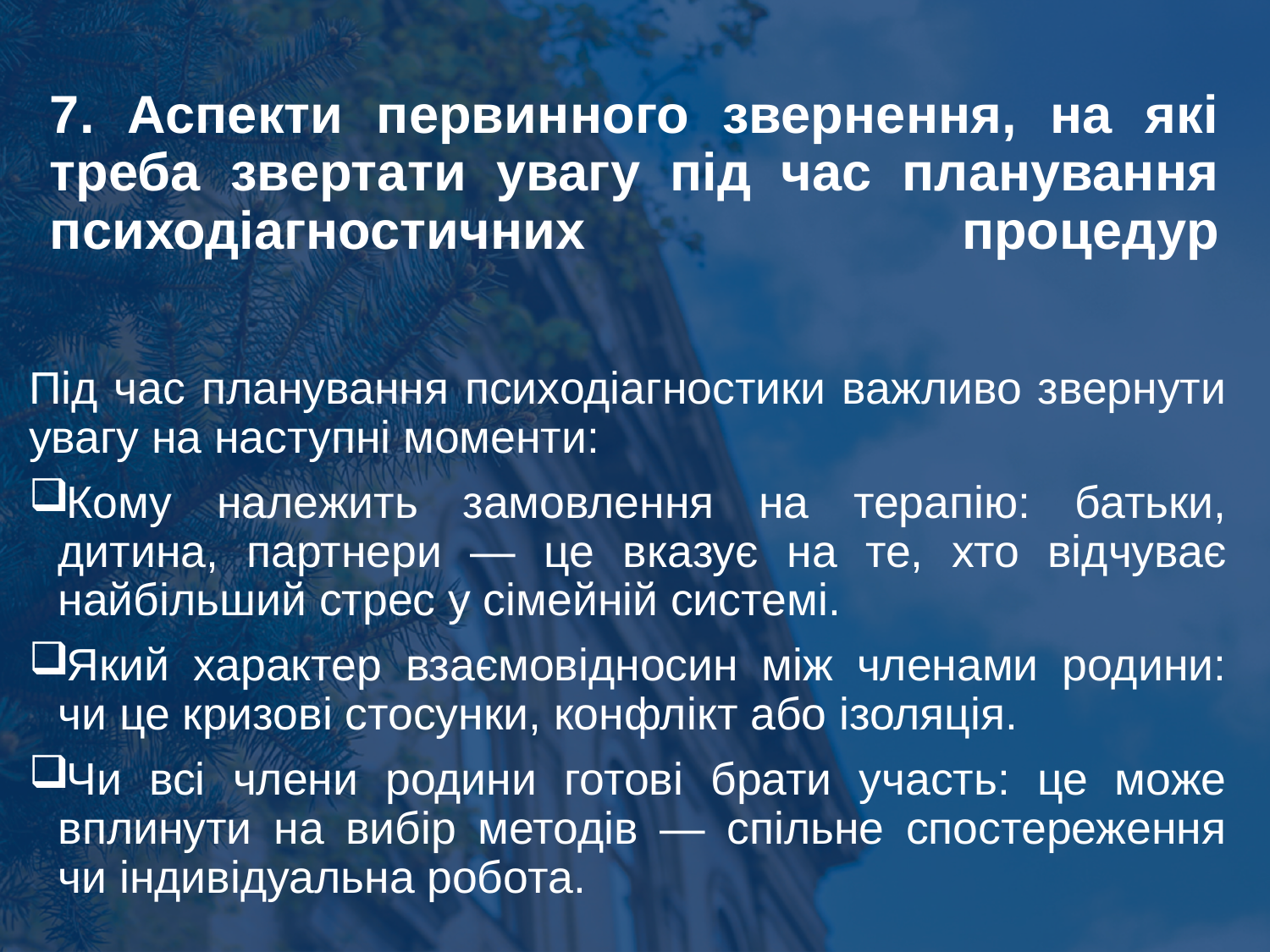

# 7. Аспекти первинного звернення, на які треба звертати увагу під час планування психодіагностичних процедур

Під час планування психодіагностики важливо звернути увагу на наступні моменти:
Кому належить замовлення на терапію: батьки, дитина, партнери — це вказує на те, хто відчуває найбільший стрес у сімейній системі.
Який характер взаємовідносин між членами родини: чи це кризові стосунки, конфлікт або ізоляція.
Чи всі члени родини готові брати участь: це може вплинути на вибір методів — спільне спостереження чи індивідуальна робота.